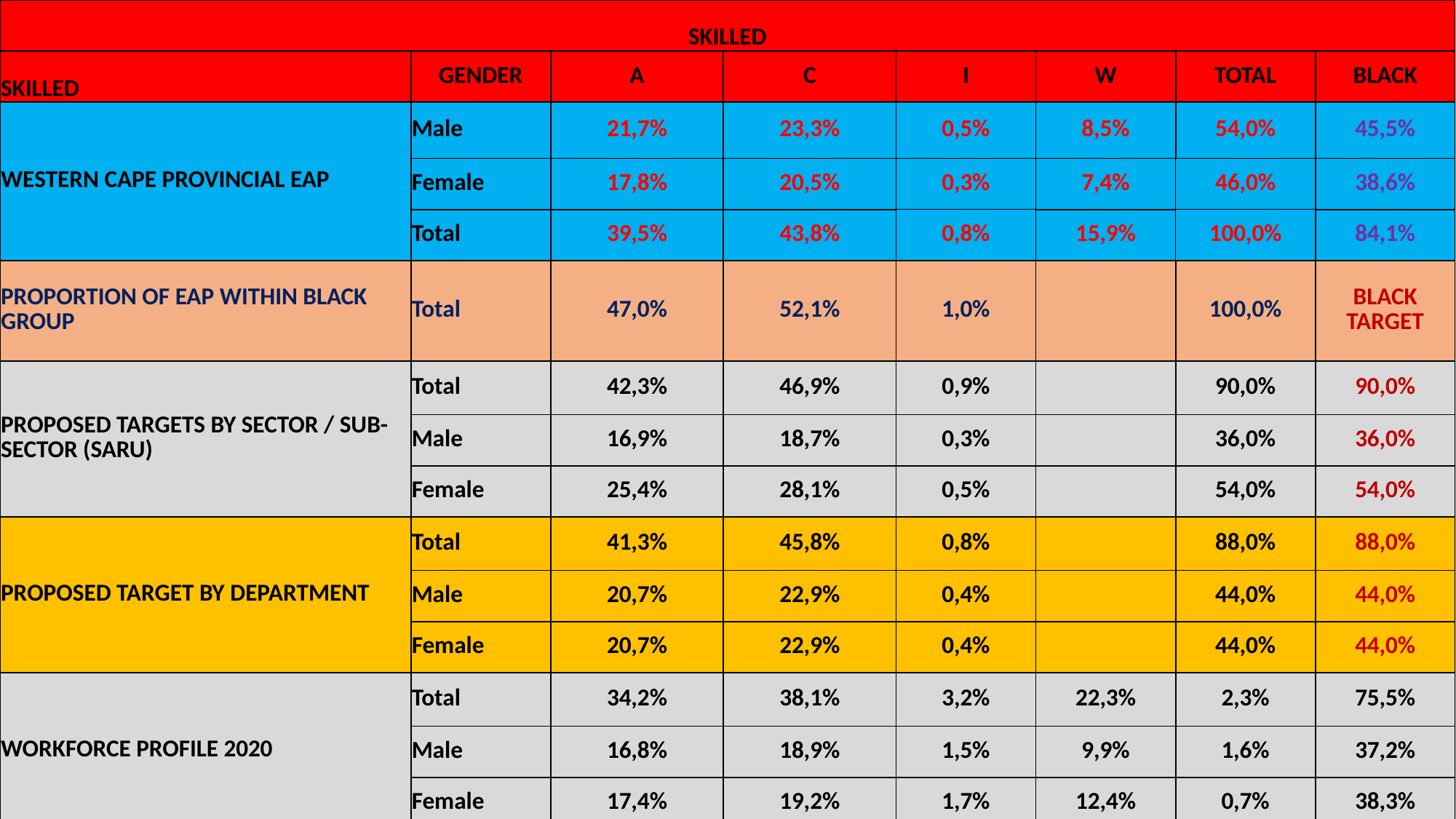

| SKILLED |  |  |  |  |  |  |  |
| --- | --- | --- | --- | --- | --- | --- | --- |
| SKILLED | GENDER | A | C | I | W | TOTAL | BLACK |
| WESTERN CAPE PROVINCIAL EAP | Male | 21,7% | 23,3% | 0,5% | 8,5% | 54,0% | 45,5% |
|  | Female | 17,8% | 20,5% | 0,3% | 7,4% | 46,0% | 38,6% |
|  | Total | 39,5% | 43,8% | 0,8% | 15,9% | 100,0% | 84,1% |
| PROPORTION OF EAP WITHIN BLACK GROUP | Total | 47,0% | 52,1% | 1,0% |  | 100,0% | BLACK TARGET |
| PROPOSED TARGETS BY SECTOR / SUB-SECTOR (SARU) | Total | 42,3% | 46,9% | 0,9% |  | 90,0% | 90,0% |
|  | Male | 16,9% | 18,7% | 0,3% |  | 36,0% | 36,0% |
|  | Female | 25,4% | 28,1% | 0,5% |  | 54,0% | 54,0% |
| PROPOSED TARGET BY DEPARTMENT | Total | 41,3% | 45,8% | 0,8% |  | 88,0% | 88,0% |
|  | Male | 20,7% | 22,9% | 0,4% |  | 44,0% | 44,0% |
|  | Female | 20,7% | 22,9% | 0,4% |  | 44,0% | 44,0% |
| WORKFORCE PROFILE 2020 | Total | 34,2% | 38,1% | 3,2% | 22,3% | 2,3% | 75,5% |
|  | Male | 16,8% | 18,9% | 1,5% | 9,9% | 1,6% | 37,2% |
|  | Female | 17,4% | 19,2% | 1,7% | 12,4% | 0,7% | 38,3% |